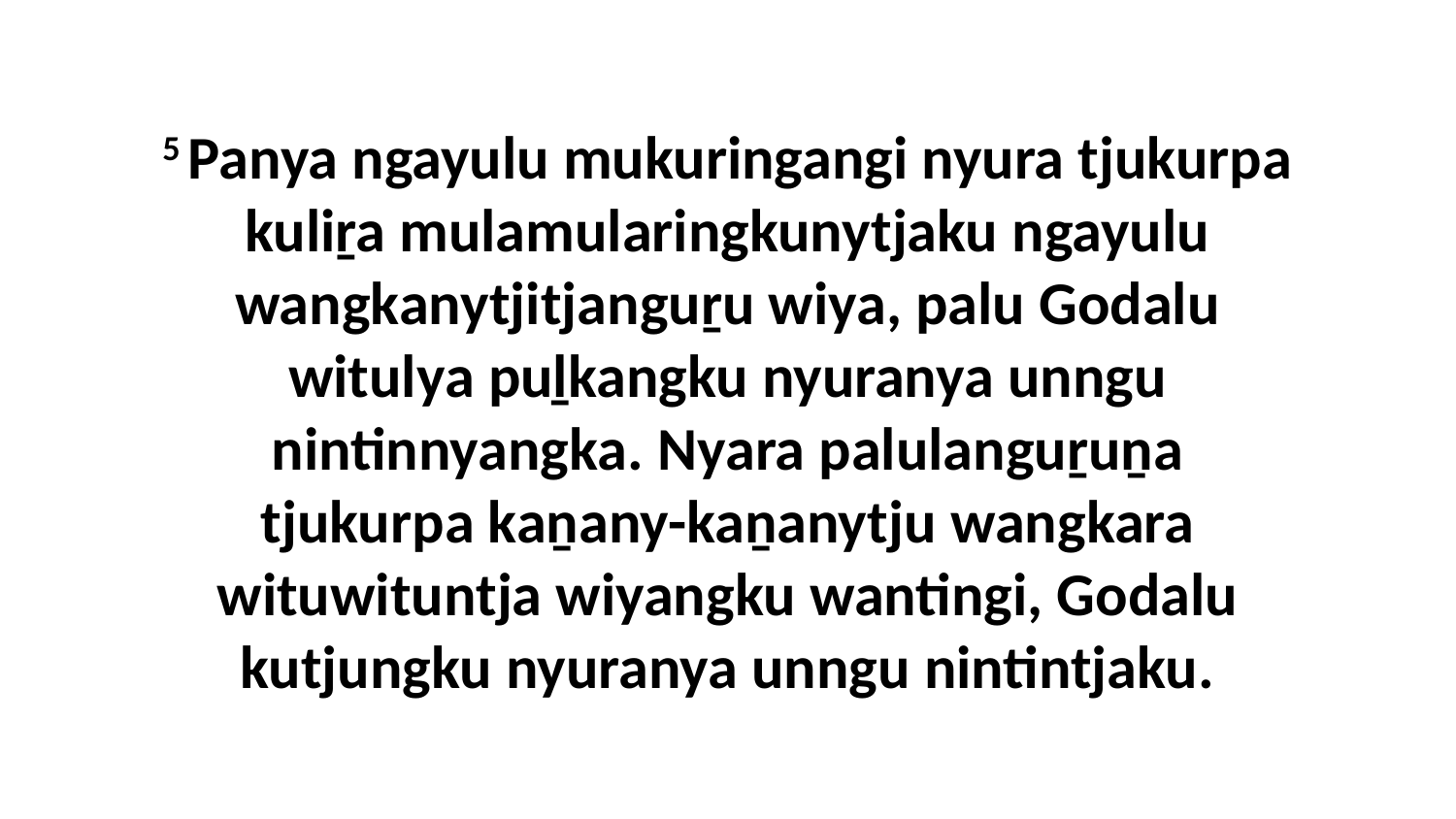

5 Panya ngayulu mukuringangi nyura tjukurpa kuliṟa mulamularingkunytjaku ngayulu wangkanytjitjanguṟu wiya, palu Godalu witulya puḻkangku nyuranya unngu nintinnyangka. Nyara palulanguṟuṉa tjukurpa kaṉany-kaṉanytju wangkara wituwituntja wiyangku wantingi, Godalu kutjungku nyuranya unngu nintintjaku.